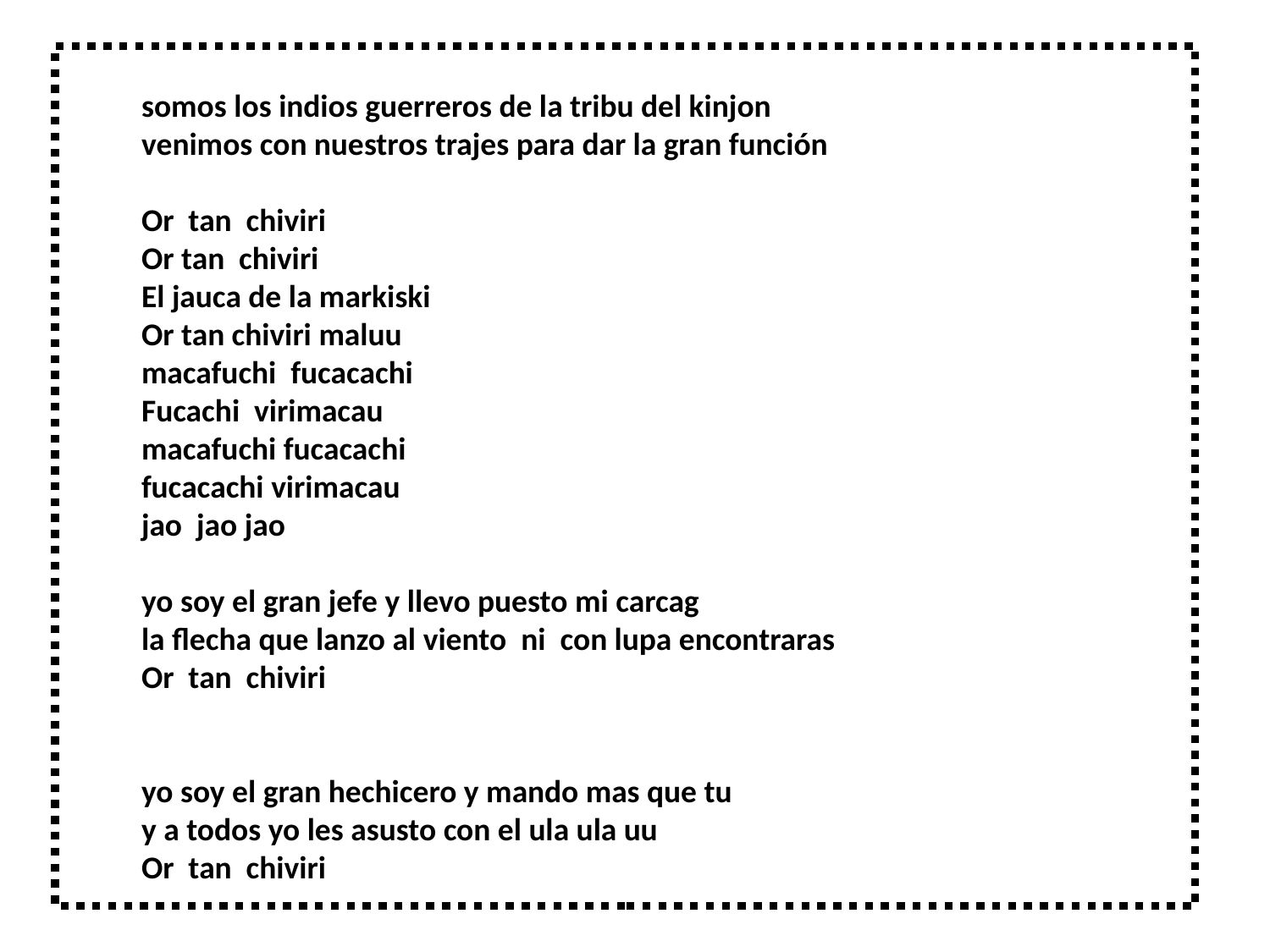

somos los indios guerreros de la tribu del kinjon
venimos con nuestros trajes para dar la gran función

Or  tan  chiviri
Or tan  chiviri
El jauca de la markiski
Or tan chiviri maluu
macafuchi  fucacachi
Fucachi  virimacau
macafuchi fucacachi
fucacachi virimacau
jao  jao jao

yo soy el gran jefe y llevo puesto mi carcag
la flecha que lanzo al viento  ni  con lupa encontraras
Or  tan  chiviri

yo soy el gran hechicero y mando mas que tu
y a todos yo les asusto con el ula ula uu
Or  tan  chiviri